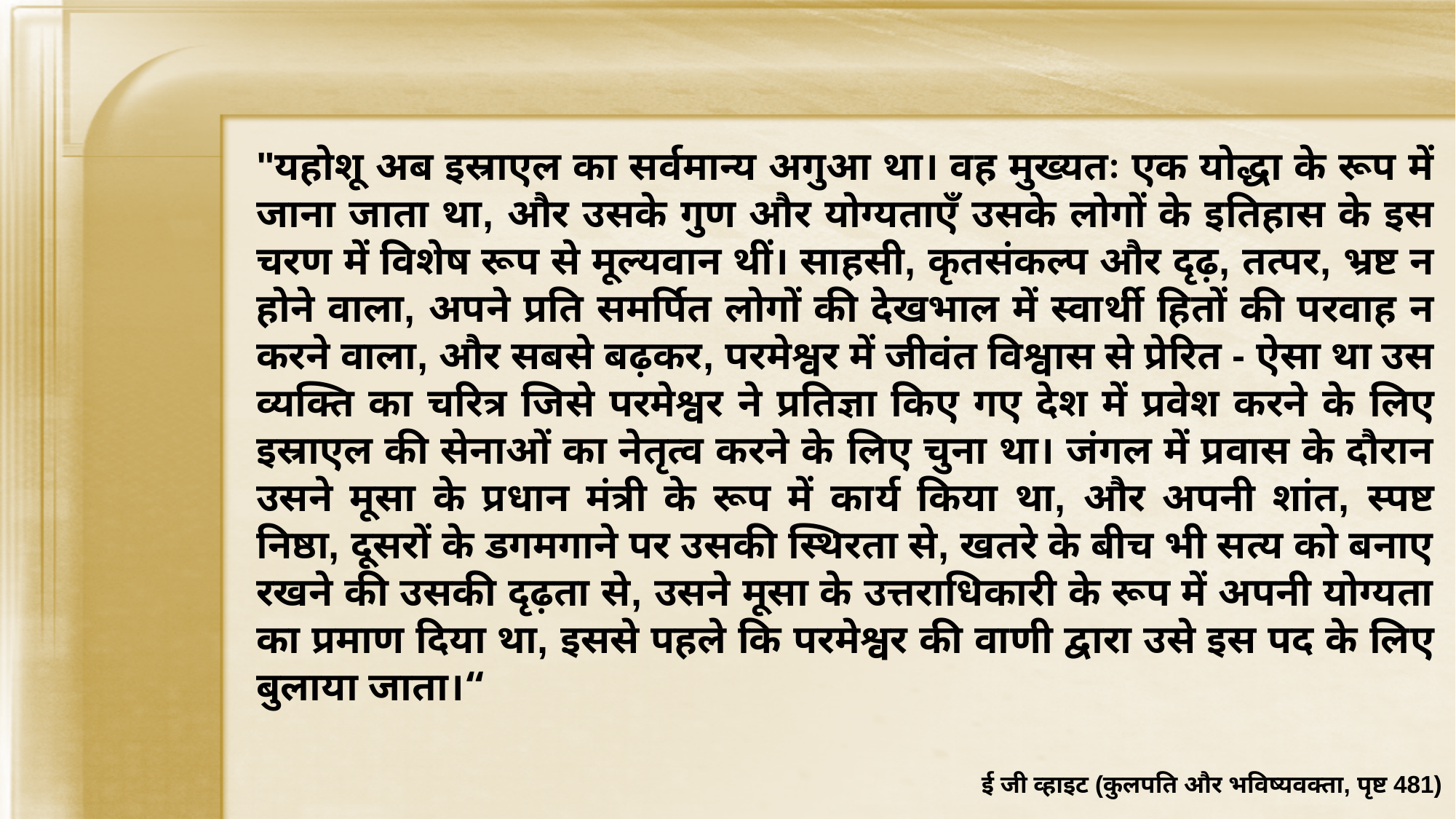

"यहोशू अब इस्राएल का सर्वमान्य अगुआ था। वह मुख्यतः एक योद्धा के रूप में जाना जाता था, और उसके गुण और योग्यताएँ उसके लोगों के इतिहास के इस चरण में विशेष रूप से मूल्यवान थीं। साहसी, कृतसंकल्प और दृढ़, तत्पर, भ्रष्ट न होने वाला, अपने प्रति समर्पित लोगों की देखभाल में स्वार्थी हितों की परवाह न करने वाला, और सबसे बढ़कर, परमेश्वर में जीवंत विश्वास से प्रेरित - ऐसा था उस व्यक्ति का चरित्र जिसे परमेश्वर ने प्रतिज्ञा किए गए देश में प्रवेश करने के लिए इस्राएल की सेनाओं का नेतृत्व करने के लिए चुना था। जंगल में प्रवास के दौरान उसने मूसा के प्रधान मंत्री के रूप में कार्य किया था, और अपनी शांत, स्पष्ट निष्ठा, दूसरों के डगमगाने पर उसकी स्थिरता से, खतरे के बीच भी सत्य को बनाए रखने की उसकी दृढ़ता से, उसने मूसा के उत्तराधिकारी के रूप में अपनी योग्यता का प्रमाण दिया था, इससे पहले कि परमेश्वर की वाणी द्वारा उसे इस पद के लिए बुलाया जाता।“
ई जी व्हाइट (कुलपति और भविष्यवक्ता, पृष्ट 481)